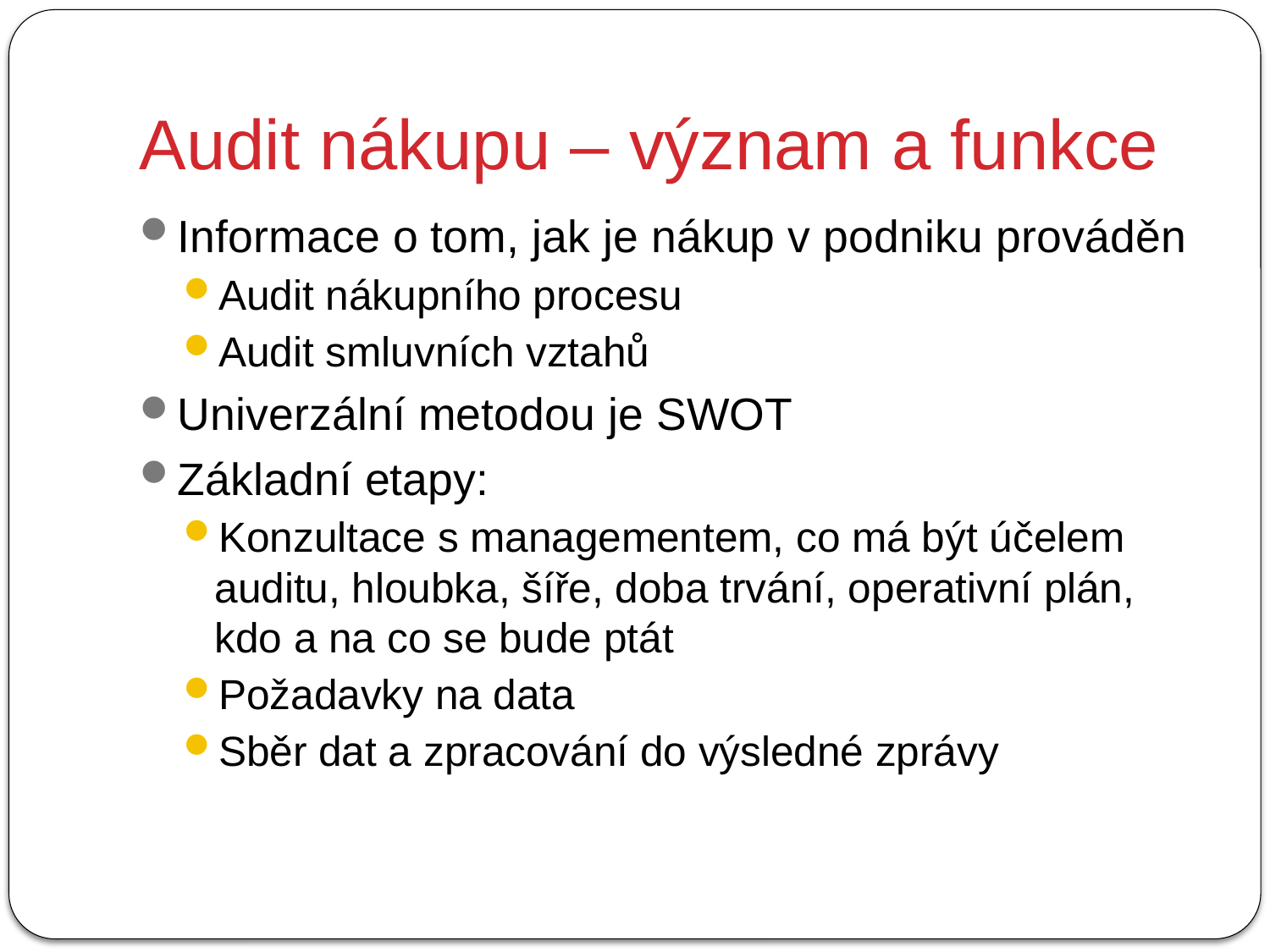

# Audit nákupu – význam a funkce
Informace o tom, jak je nákup v podniku prováděn
Audit nákupního procesu
Audit smluvních vztahů
Univerzální metodou je SWOT
Základní etapy:
Konzultace s managementem, co má být účelem auditu, hloubka, šíře, doba trvání, operativní plán, kdo a na co se bude ptát
Požadavky na data
Sběr dat a zpracování do výsledné zprávy